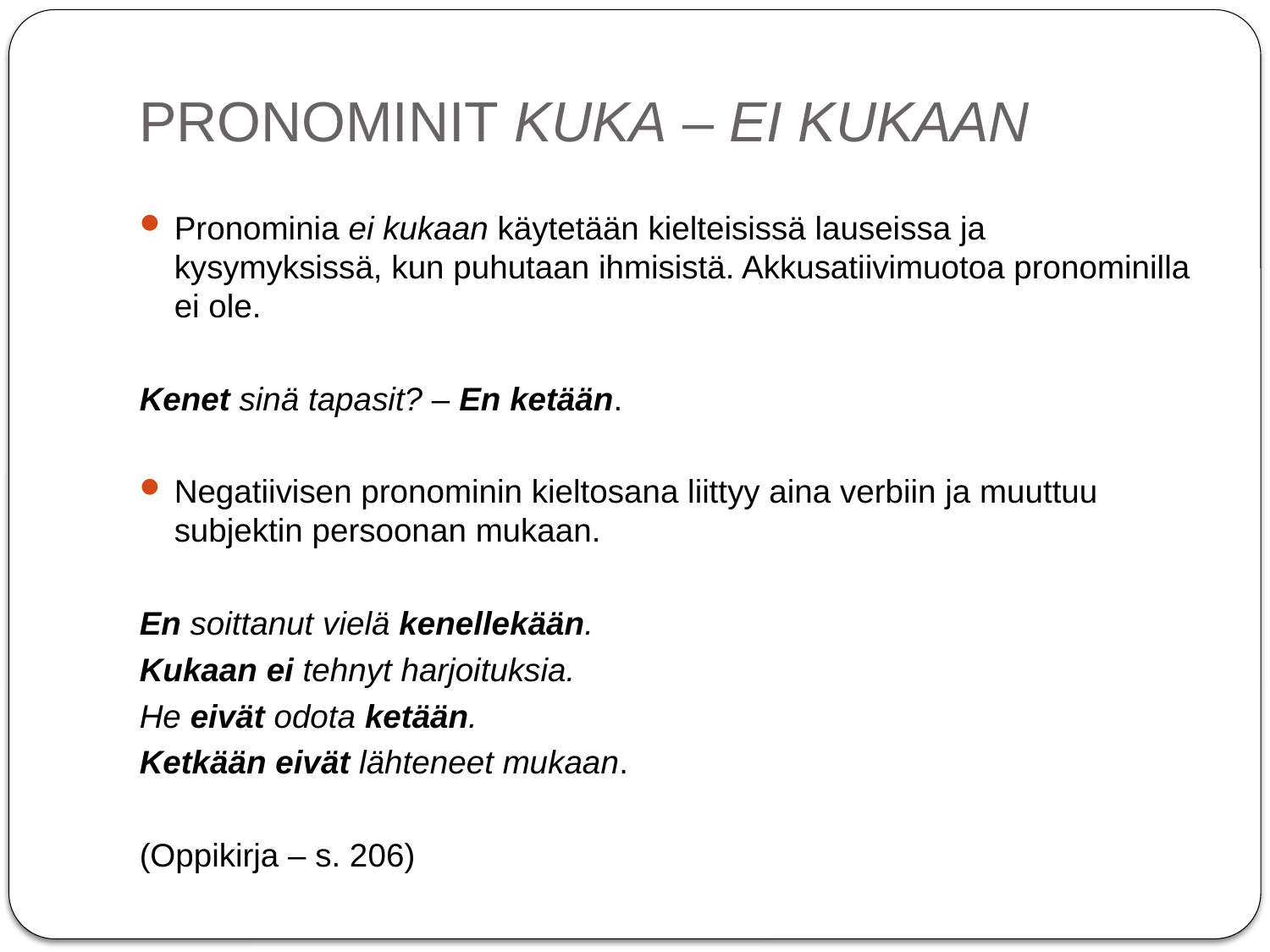

# PRONOMINIT KUKA – EI KUKAAN
Pronominia ei kukaan käytetään kielteisissä lauseissa ja kysymyksissä, kun puhutaan ihmisistä. Akkusatiivimuotoa pronominilla ei ole.

Kenet sinä tapasit? – En ketään.

Negatiivisen pronominin kieltosana liittyy aina verbiin ja muuttuu subjektin persoonan mukaan.

En soittanut vielä kenellekään.
Kukaan ei tehnyt harjoituksia.
He eivät odota ketään.
Ketkään eivät lähteneet mukaan.

(Oppikirja – s. 206)